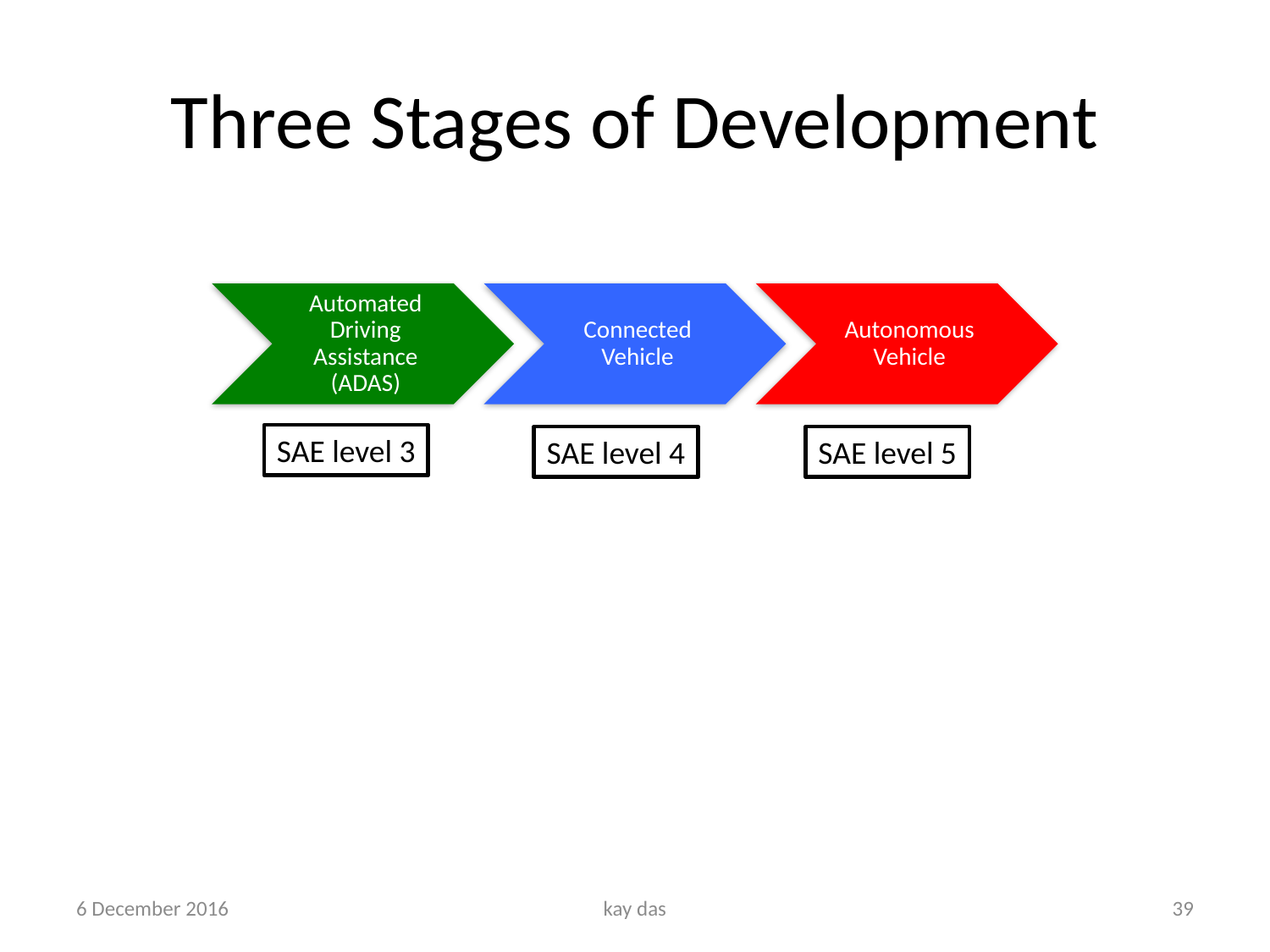

# Three Stages of Development
Automated Driving Assistance (ADAS)
Connected Vehicle
Autonomous Vehicle
SAE level 3
SAE level 4
SAE level 5
6 December 2016
kay das
39